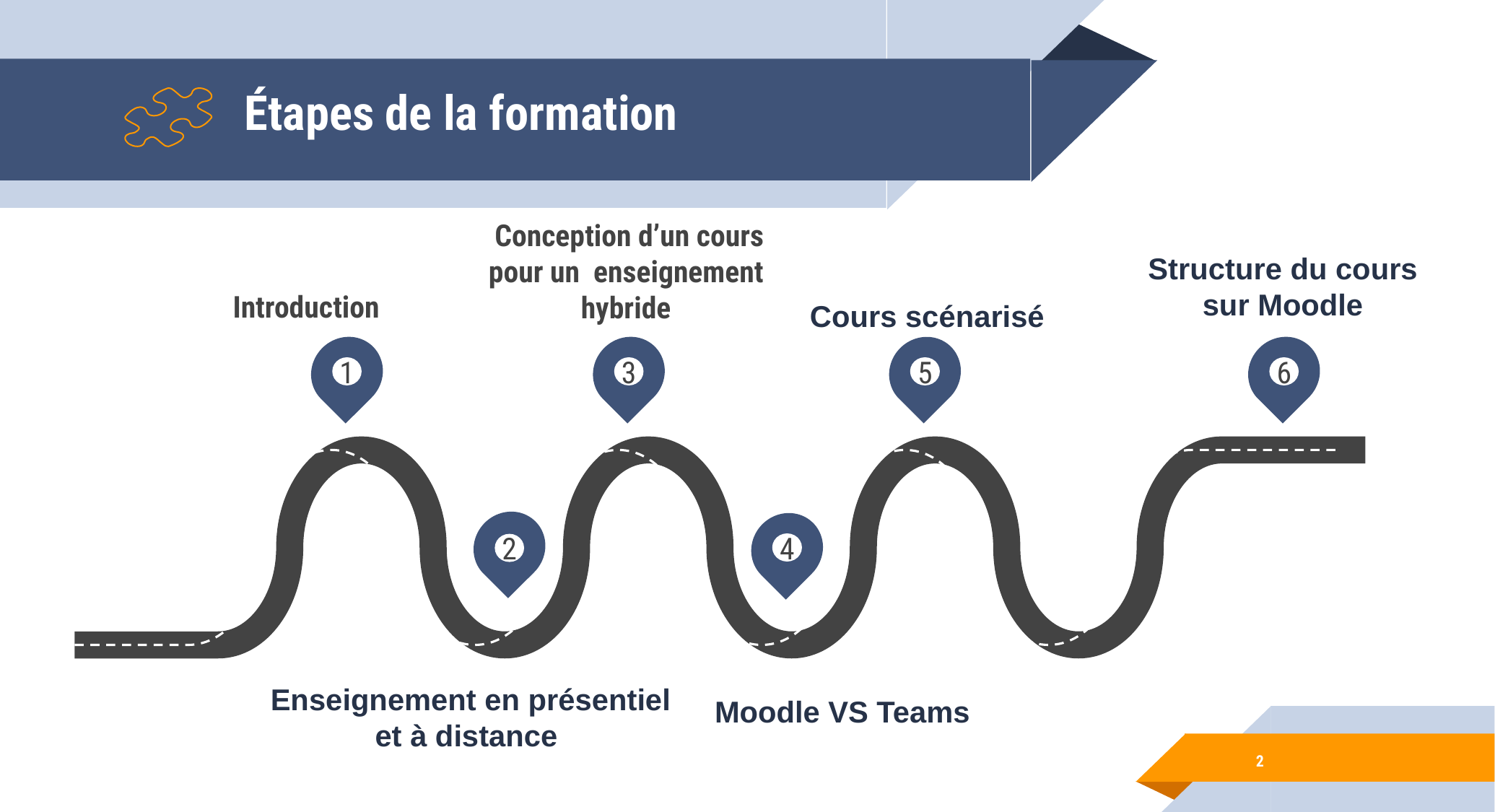

# Étapes de la formation

Structure du cours sur Moodle
Conception d’un cours pour un  enseignement  hybride
Cours scénarisé
 Introduction
Introduction

1

3

6

5

4
2
Enseignement en présentiel et à distance ​
Moodle VS Teams​
2